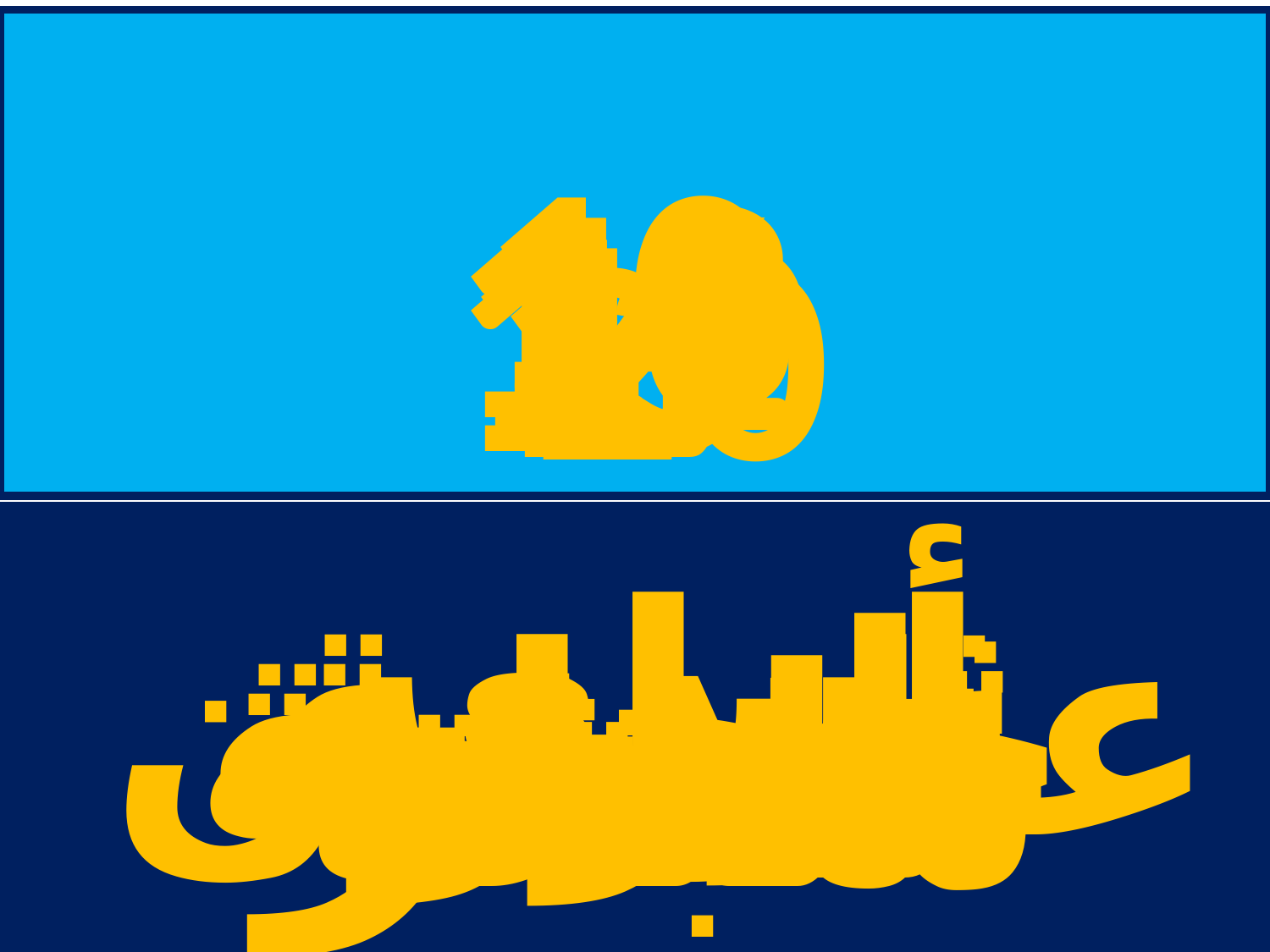

10
18
11
14
16
12
15
19
13
17
20
تسعة عشر

ثمانية عشر
أربعة عشر
عشرة
عشرون
احد عشر
خمسة عشر
اثنا عشر
ستة عشر
ثلاثة عشر
سبعة عشر